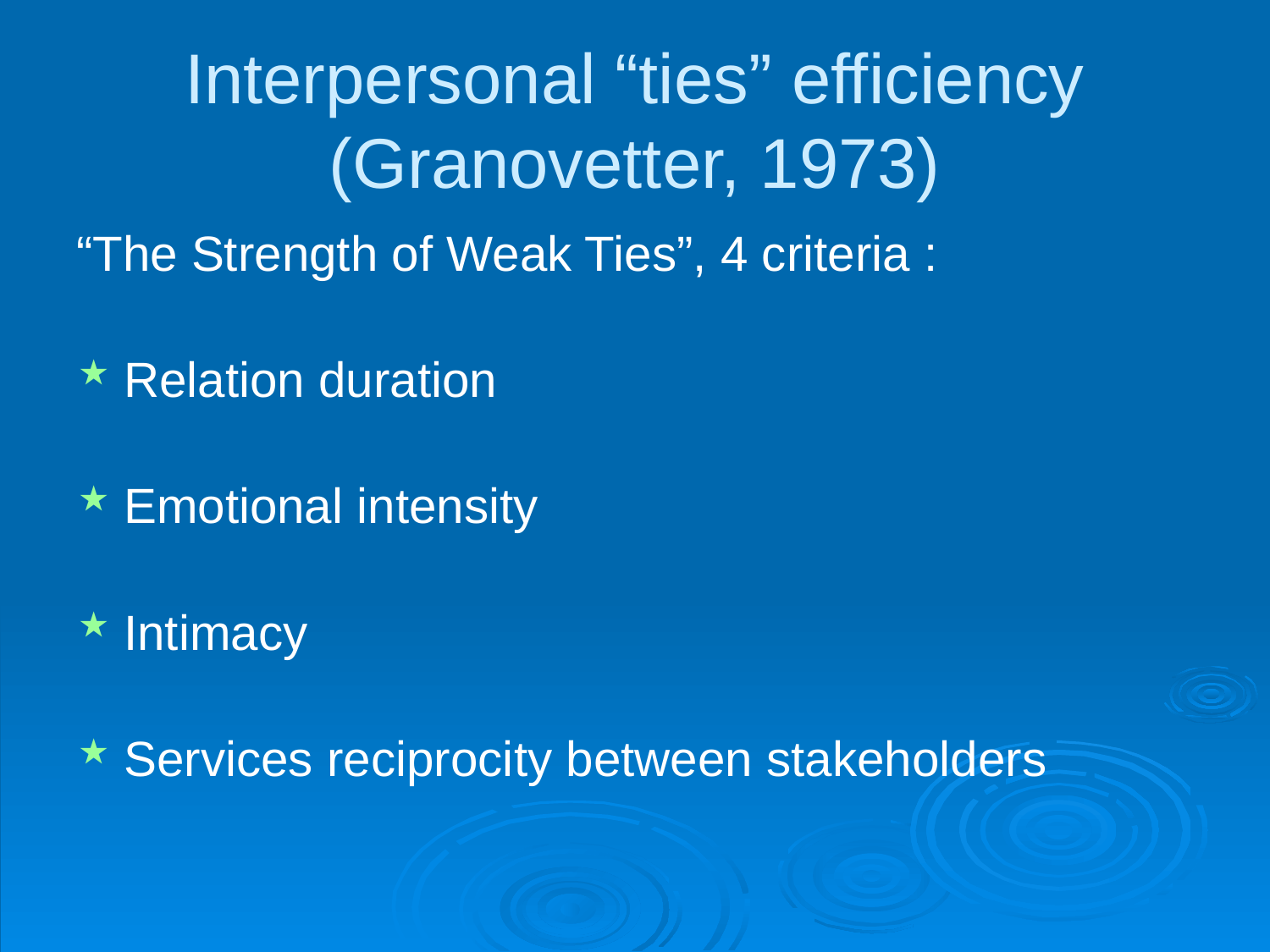

# Interpersonal “ties” efficiency (Granovetter, 1973)
“The Strength of Weak Ties”, 4 criteria :

Relation duration

Emotional intensity

Intimacy

Services reciprocity between stakeholders